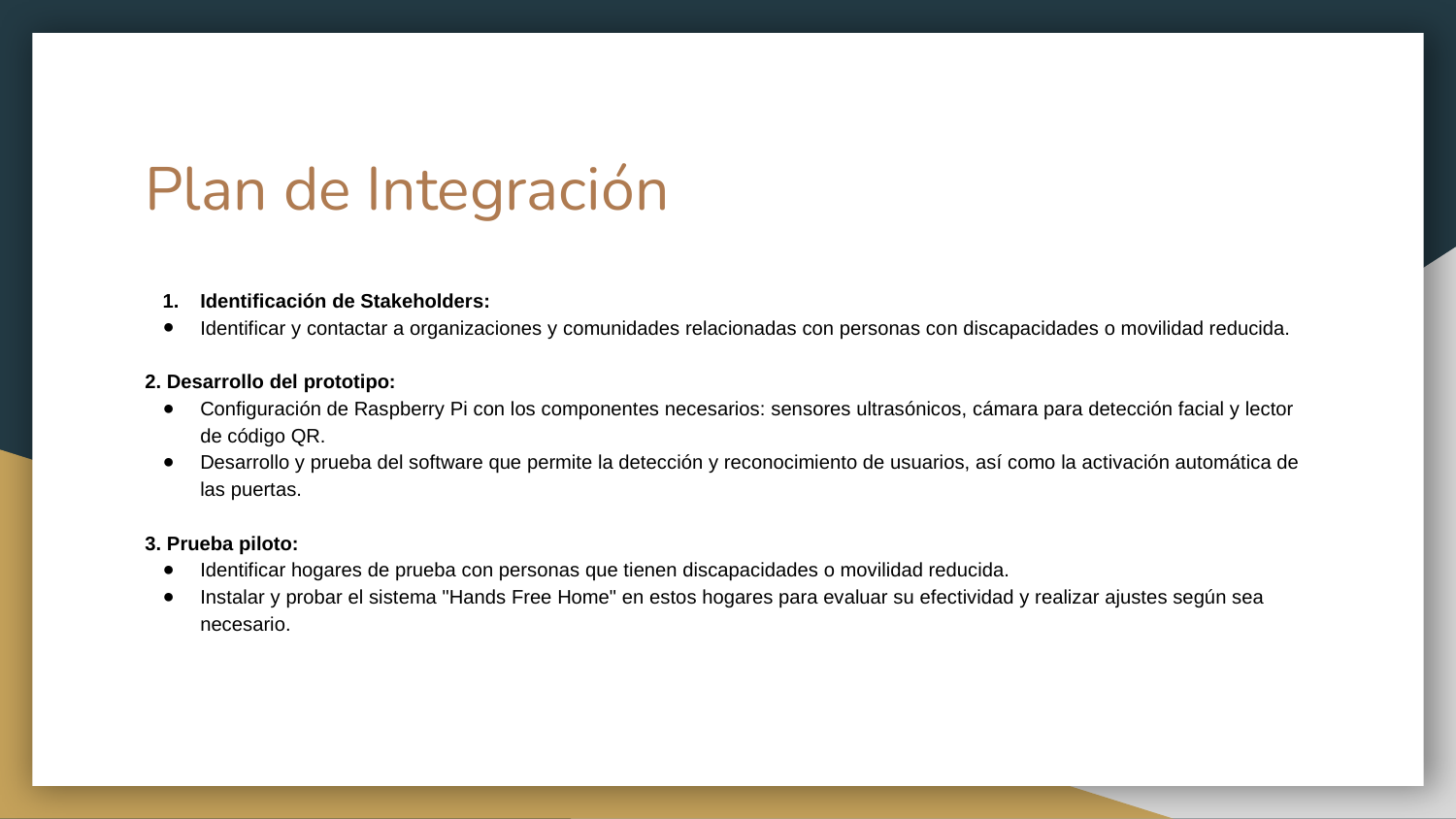

# Plan de Integración
Identificación de Stakeholders:
Identificar y contactar a organizaciones y comunidades relacionadas con personas con discapacidades o movilidad reducida.

2. Desarrollo del prototipo:
Configuración de Raspberry Pi con los componentes necesarios: sensores ultrasónicos, cámara para detección facial y lector de código QR.
Desarrollo y prueba del software que permite la detección y reconocimiento de usuarios, así como la activación automática de las puertas.

3. Prueba piloto:
Identificar hogares de prueba con personas que tienen discapacidades o movilidad reducida.
Instalar y probar el sistema "Hands Free Home" en estos hogares para evaluar su efectividad y realizar ajustes según sea necesario.